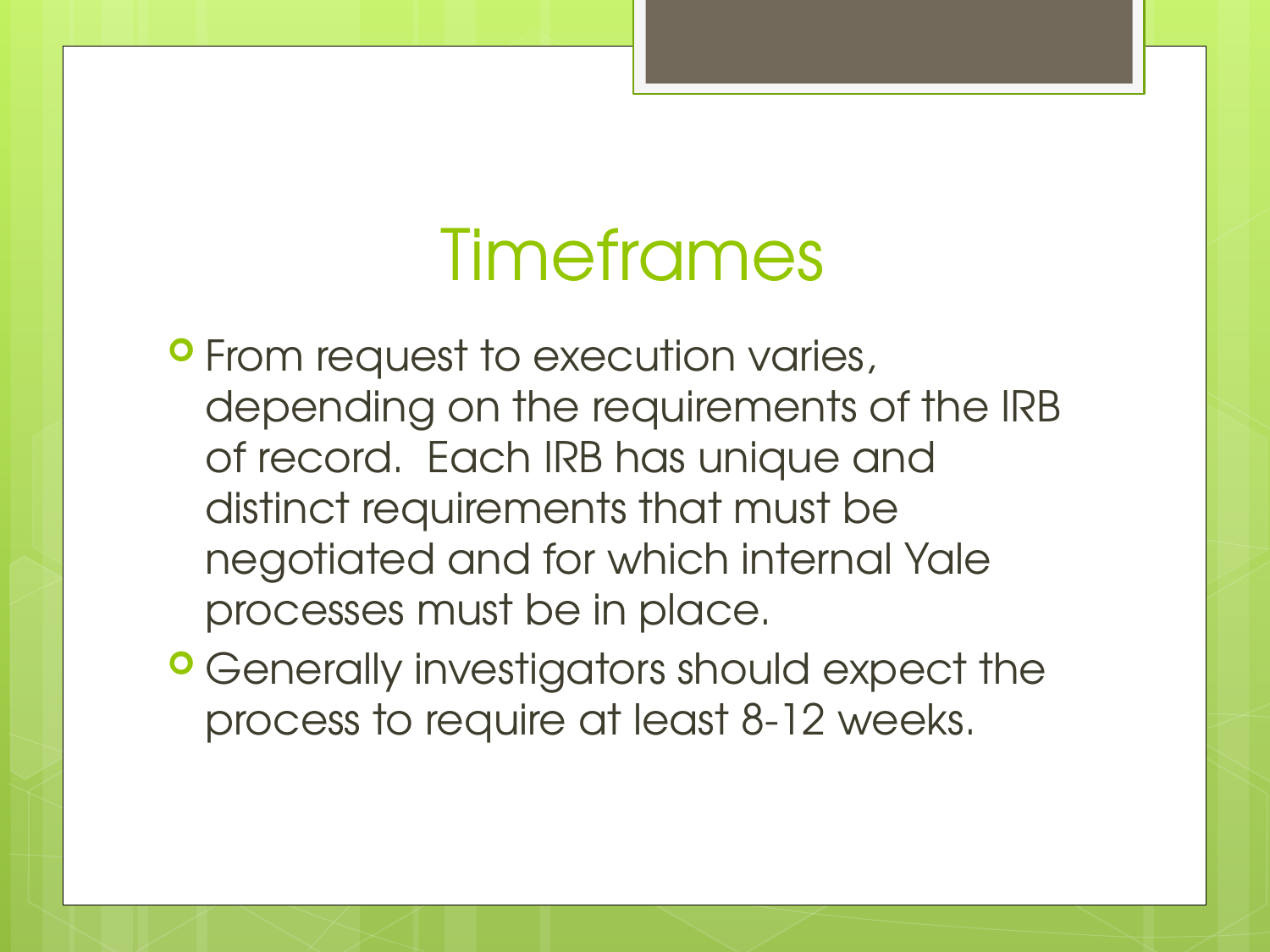

# Timeframes
From request to execution varies, depending on the requirements of the IRB of record.  Each IRB has unique and distinct requirements that must be negotiated and for which internal Yale processes must be in place.
Generally investigators should expect the process to require at least 8-12 weeks.